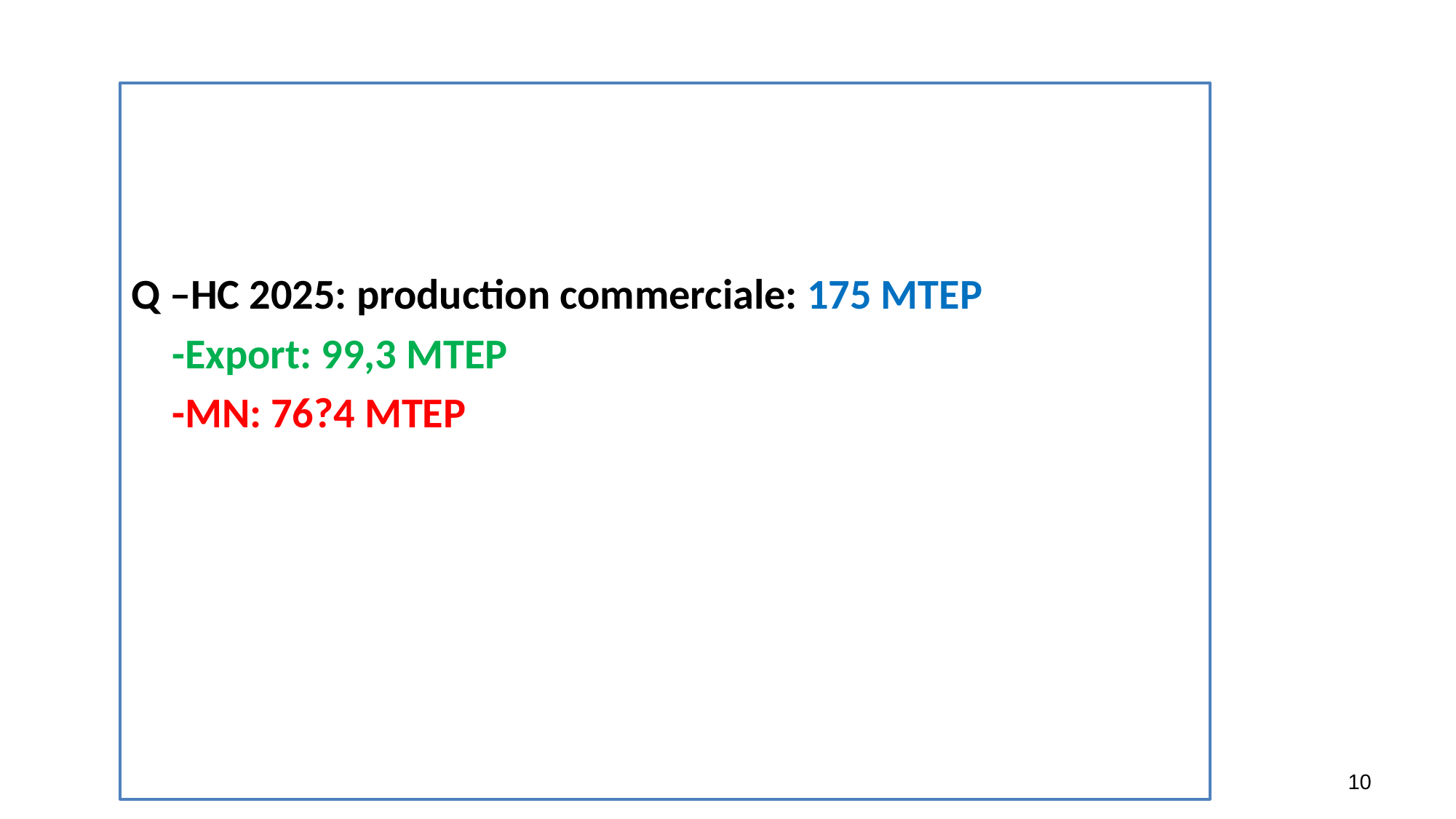

# Q –HC 2025: production commerciale: 175 MTEP
	-Export: 99,3 MTEP
	-MN: 76?4 MTEP

10